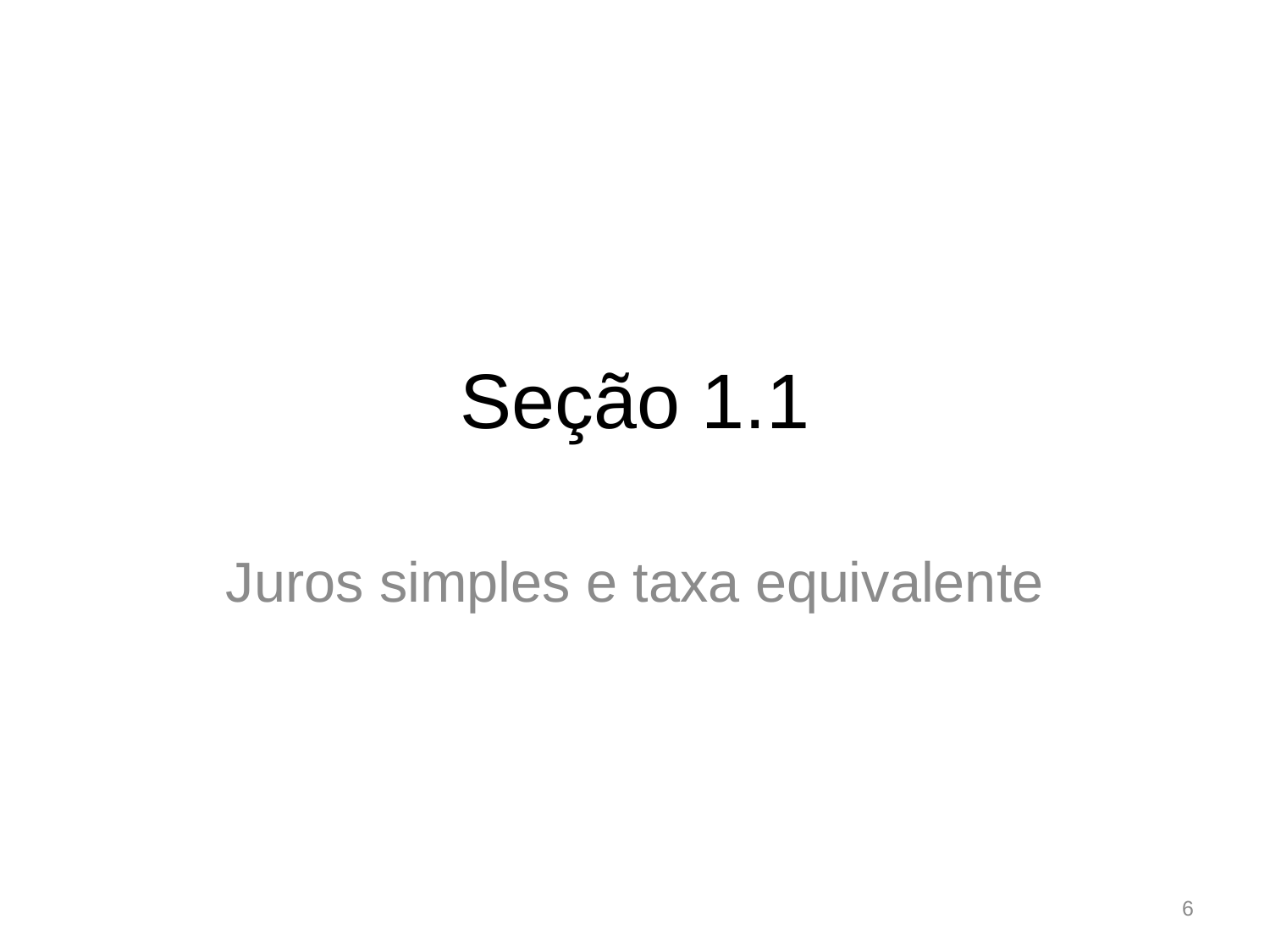

# Seção 1.1
Juros simples e taxa equivalente
6